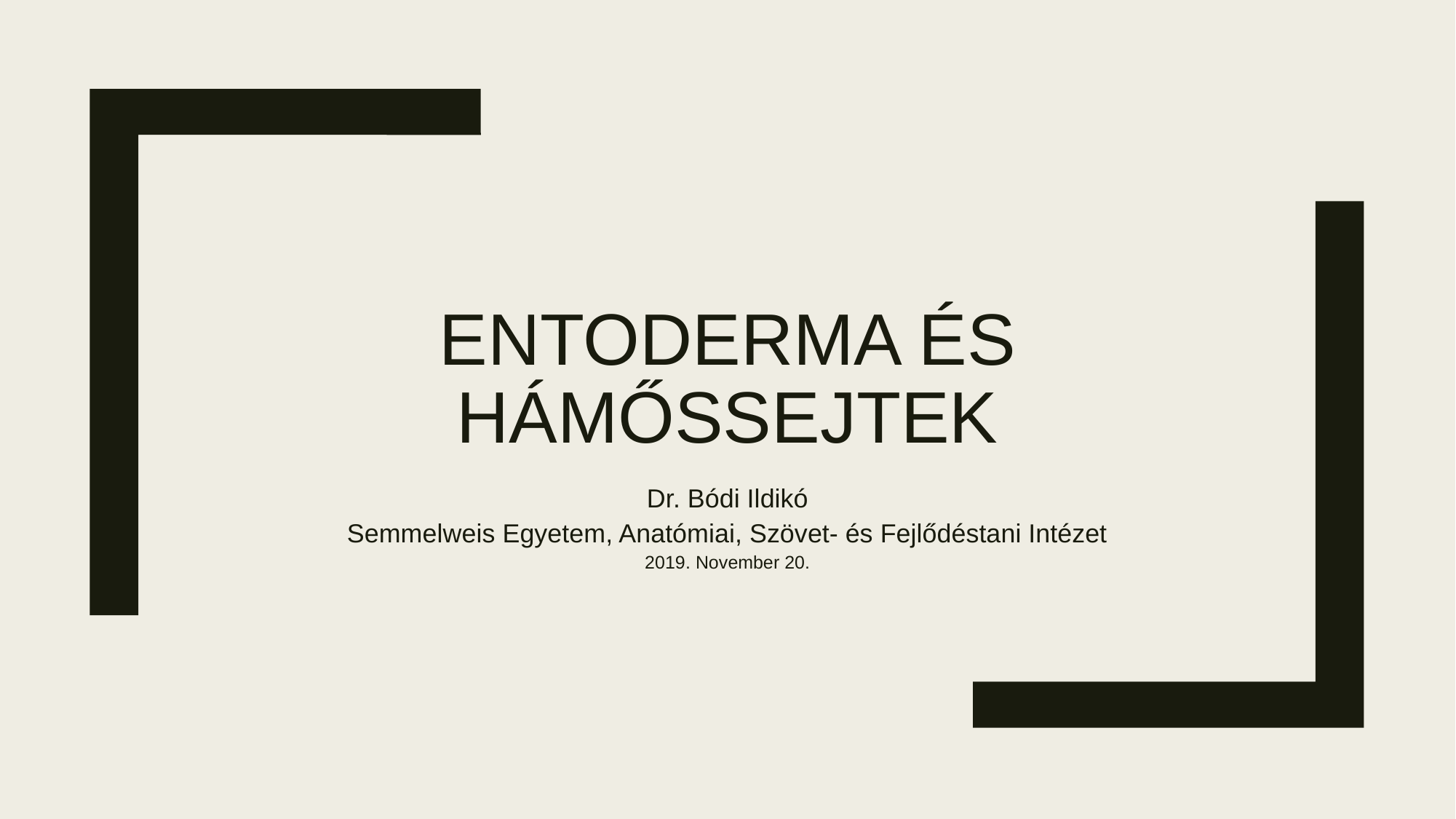

# Entoderma és hámőssejtek
Dr. Bódi Ildikó
Semmelweis Egyetem, Anatómiai, Szövet- és Fejlődéstani Intézet
2019. November 20.